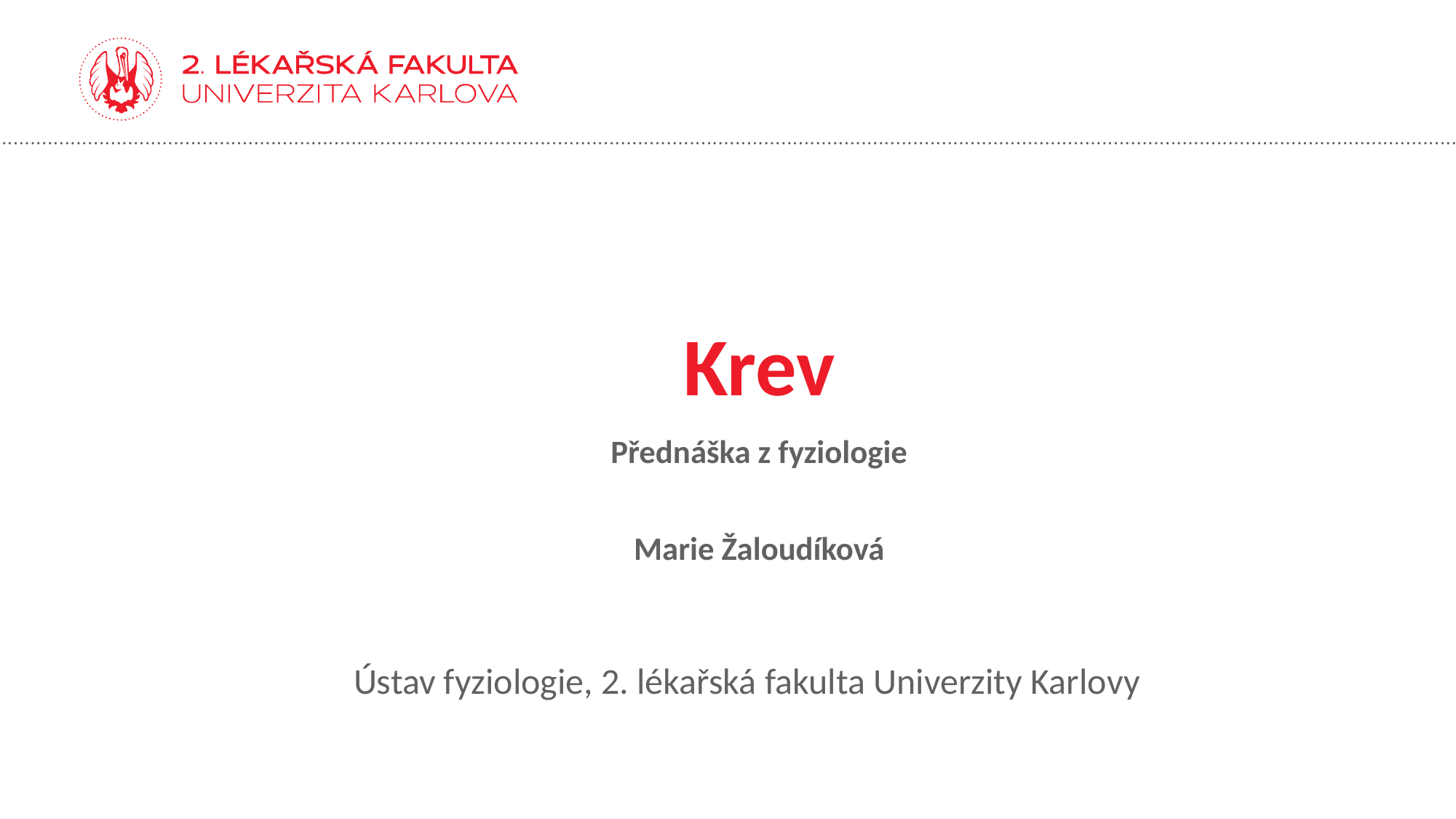

# Krev
Přednáška z fyziologie

Marie Žaloudíková
Ústav fyziologie, 2. lékařská fakulta Univerzity Karlovy